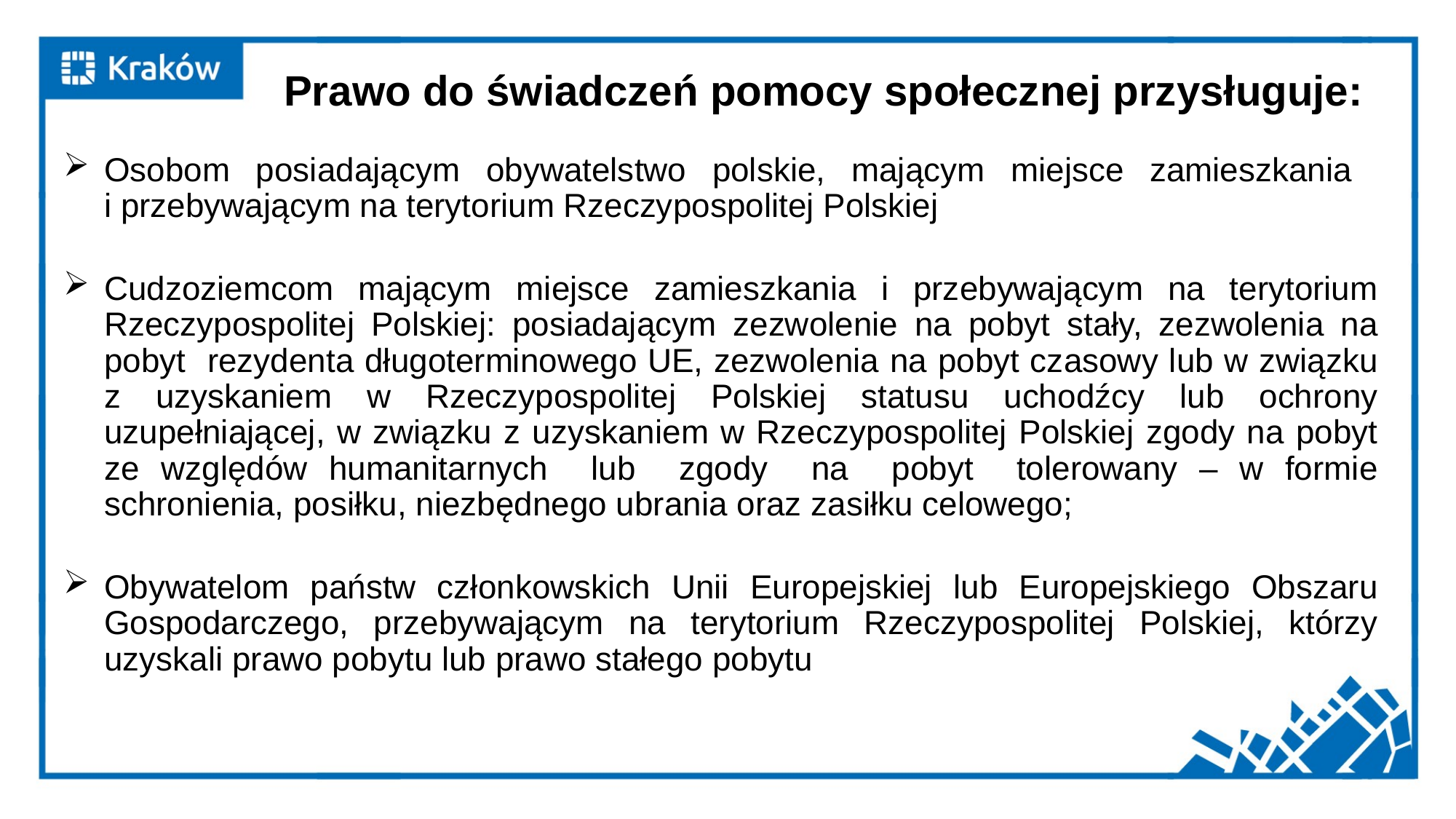

# Prawo do świadczeń pomocy społecznej przysługuje:
Osobom posiadającym obywatelstwo polskie, mającym miejsce zamieszkania
i przebywającym na terytorium Rzeczypospolitej Polskiej

Cudzoziemcom mającym miejsce zamieszkania i przebywającym na terytorium Rzeczypospolitej Polskiej: posiadającym zezwolenie na pobyt stały, zezwolenia na pobyt  rezydenta długoterminowego UE, zezwolenia na pobyt czasowy lub w związku z uzyskaniem w Rzeczypospolitej Polskiej statusu uchodźcy lub ochrony uzupełniającej, w związku z uzyskaniem w Rzeczypospolitej Polskiej zgody na pobyt ze względów humanitarnych  lub  zgody  na  pobyt  tolerowany – w formie schronienia, posiłku, niezbędnego ubrania oraz zasiłku celowego;

Obywatelom państw członkowskich Unii Europejskiej lub Europejskiego Obszaru Gospodarczego, przebywającym na terytorium Rzeczypospolitej Polskiej, którzy uzyskali prawo pobytu lub prawo stałego pobytu